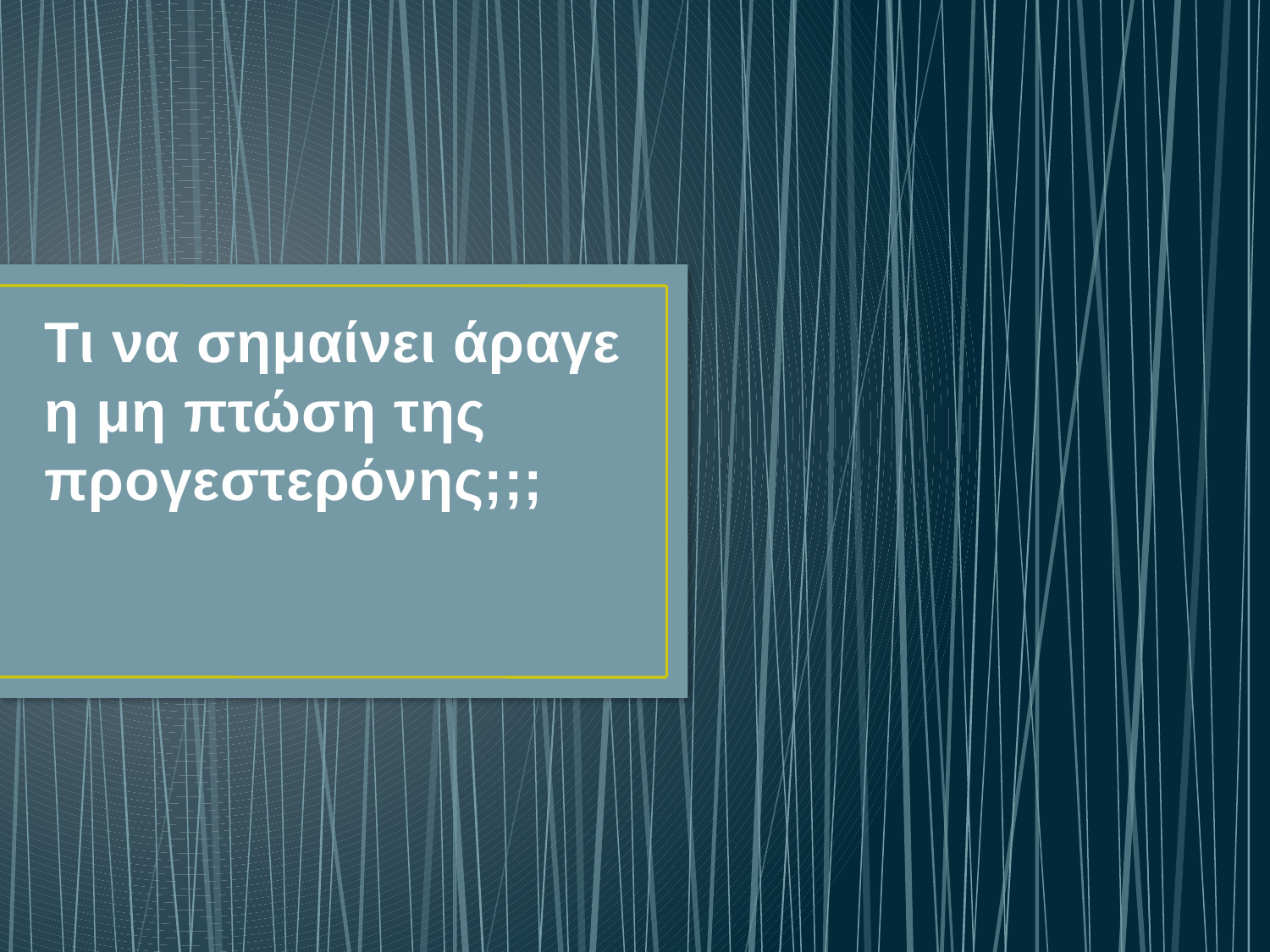

# Τι να σημαίνει άραγε η μη πτώση της προγεστερόνης;;;